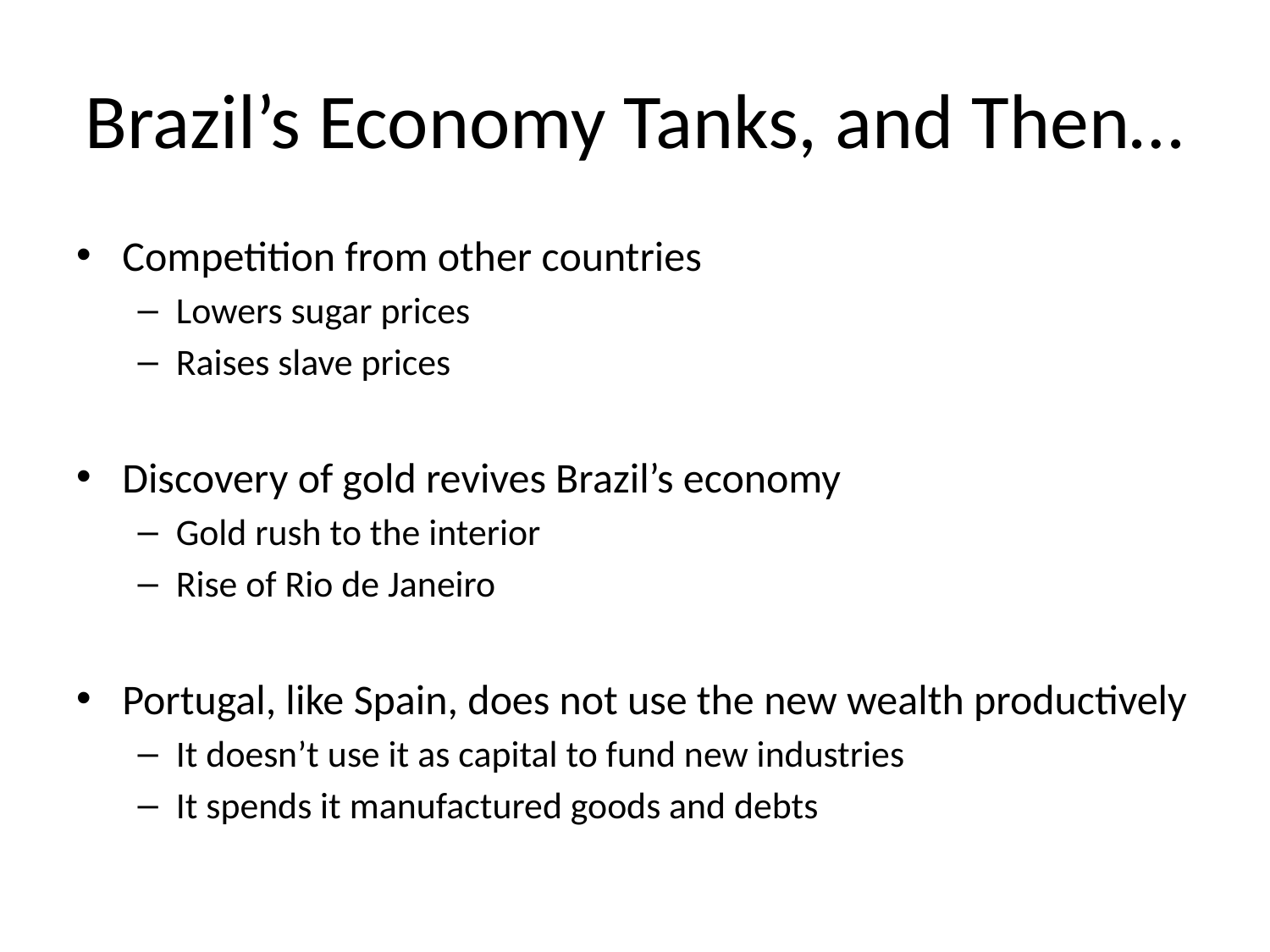

# Brazil’s Economy Tanks, and Then…
Competition from other countries
Lowers sugar prices
Raises slave prices

Discovery of gold revives Brazil’s economy
Gold rush to the interior
Rise of Rio de Janeiro

Portugal, like Spain, does not use the new wealth productively
It doesn’t use it as capital to fund new industries
It spends it manufactured goods and debts